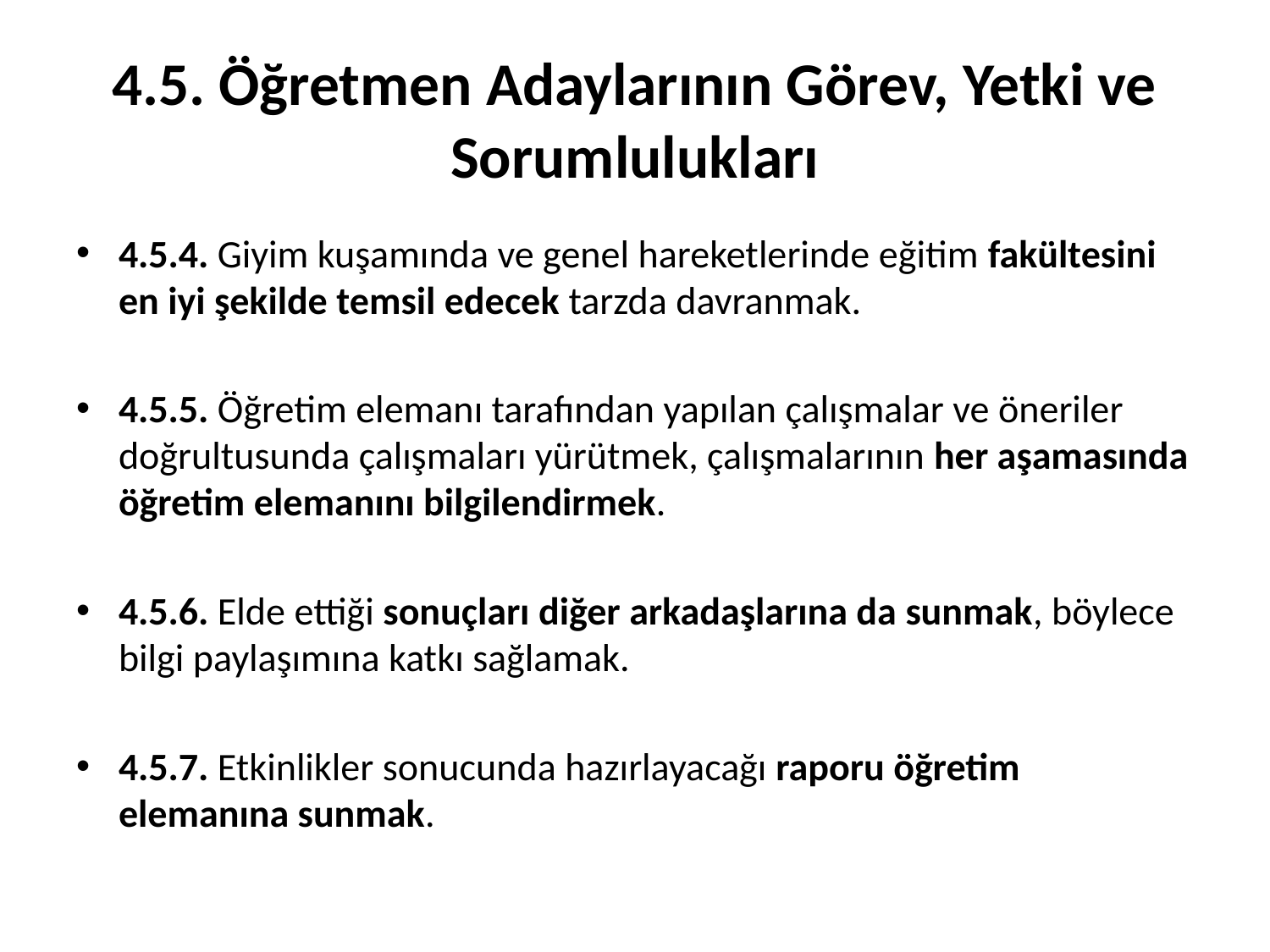

# 4.5. Öğretmen Adaylarının Görev, Yetki ve Sorumlulukları
4.5.4. Giyim kuşamında ve genel hareketlerinde eğitim fakültesini en iyi şekilde temsil edecek tarzda davranmak.

4.5.5. Öğretim elemanı tarafından yapılan çalışmalar ve öneriler doğrultusunda çalışmaları yürütmek, çalışmalarının her aşamasında öğretim elemanını bilgilendirmek.

4.5.6. Elde ettiği sonuçları diğer arkadaşlarına da sunmak, böylece bilgi paylaşımına katkı sağlamak.

4.5.7. Etkinlikler sonucunda hazırlayacağı raporu öğretim elemanına sunmak.